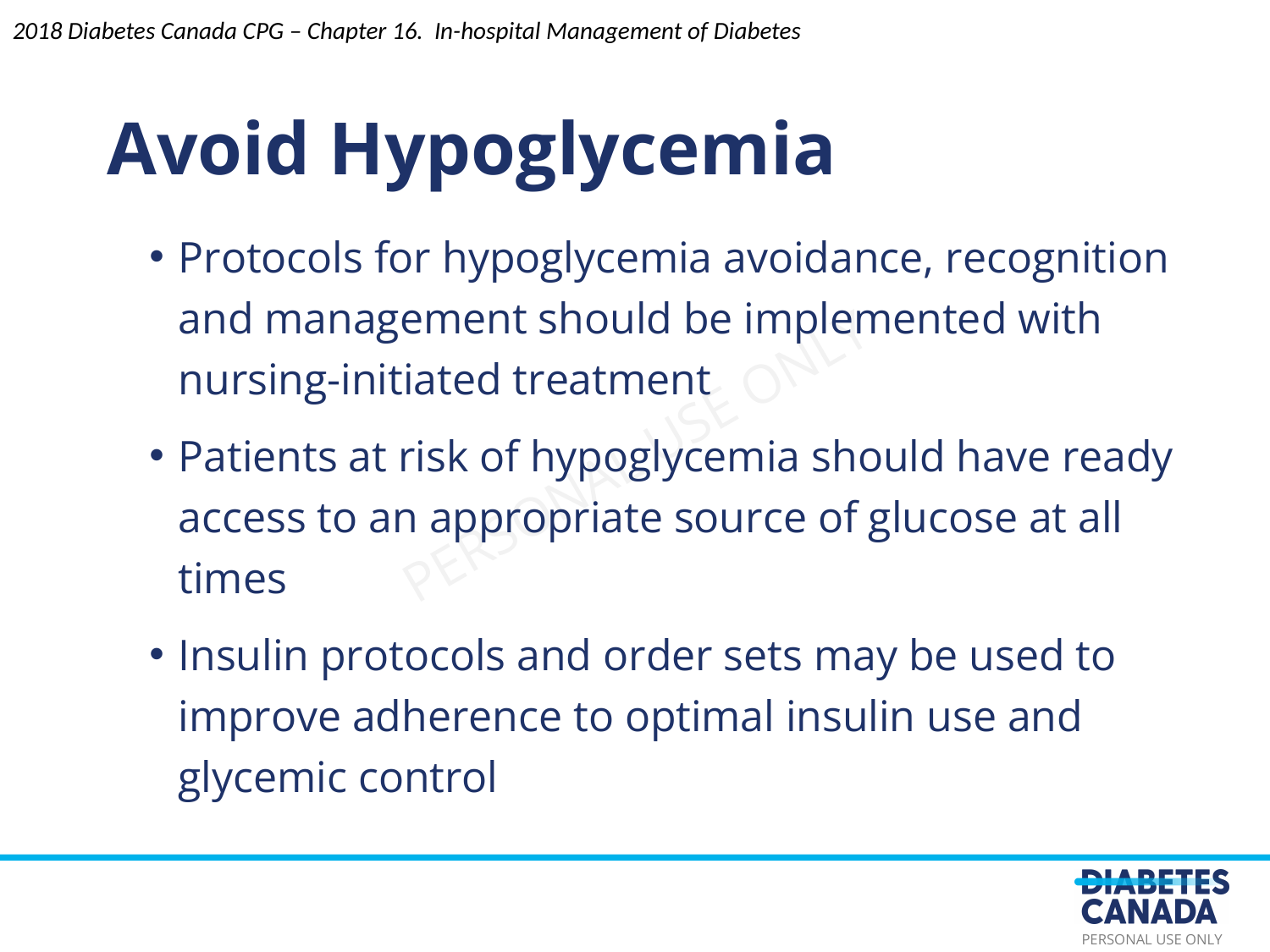

2018 Diabetes Canada CPG – Chapter 16.  In-hospital Management of Diabetes
Avoid Hypoglycemia
Protocols for hypoglycemia avoidance, recognition and management should be implemented with nursing-initiated treatment
Patients at risk of hypoglycemia should have ready access to an appropriate source of glucose at all times
Insulin protocols and order sets may be used to improve adherence to optimal insulin use and glycemic control